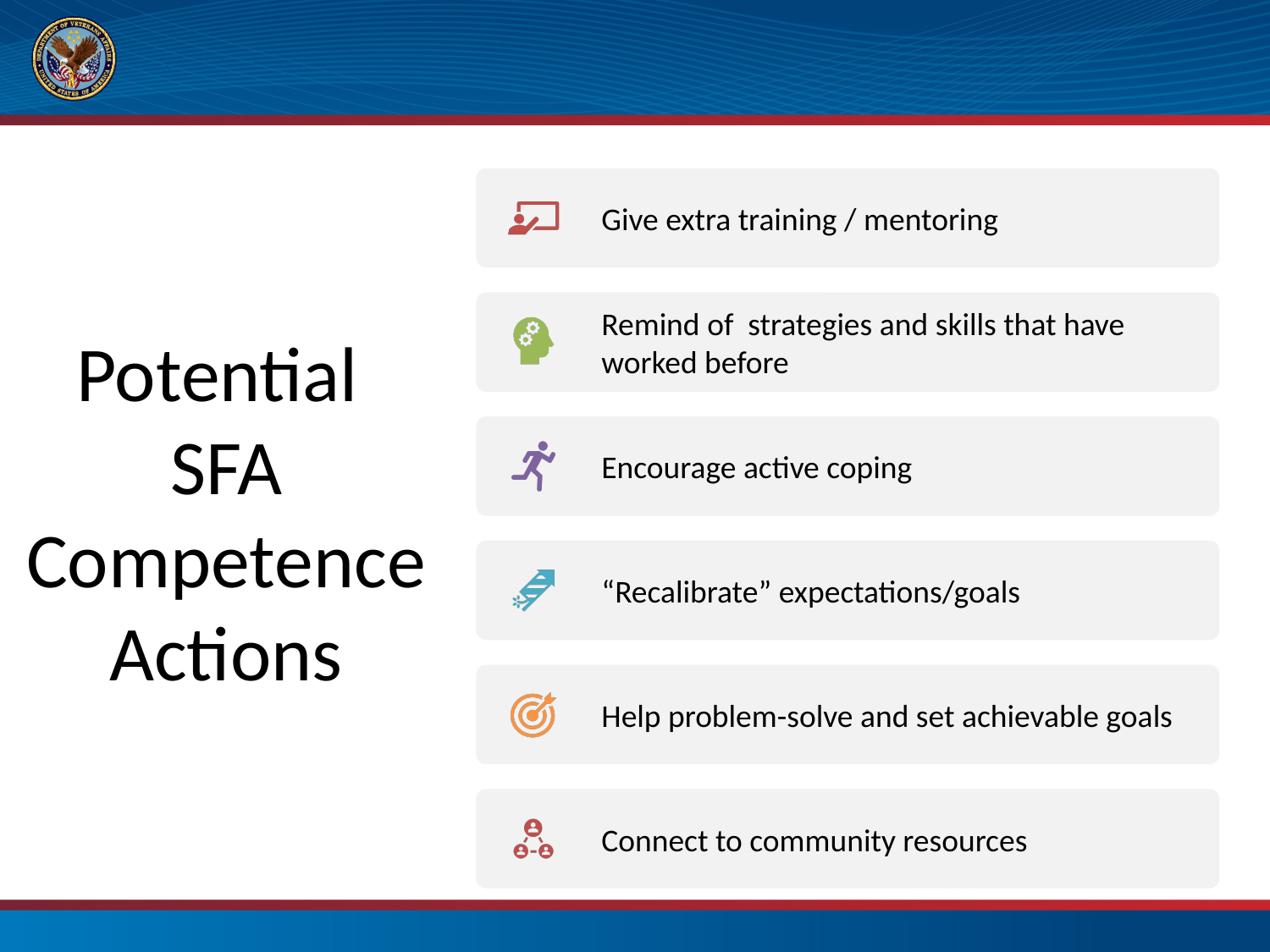

Give extra training / mentoring
Remind of  strategies and skills that have worked before
Encourage active coping
“Recalibrate” expectations/goals
Help problem-solve and set achievable goals
Connect to community resources
# Potential SFA Competence Actions